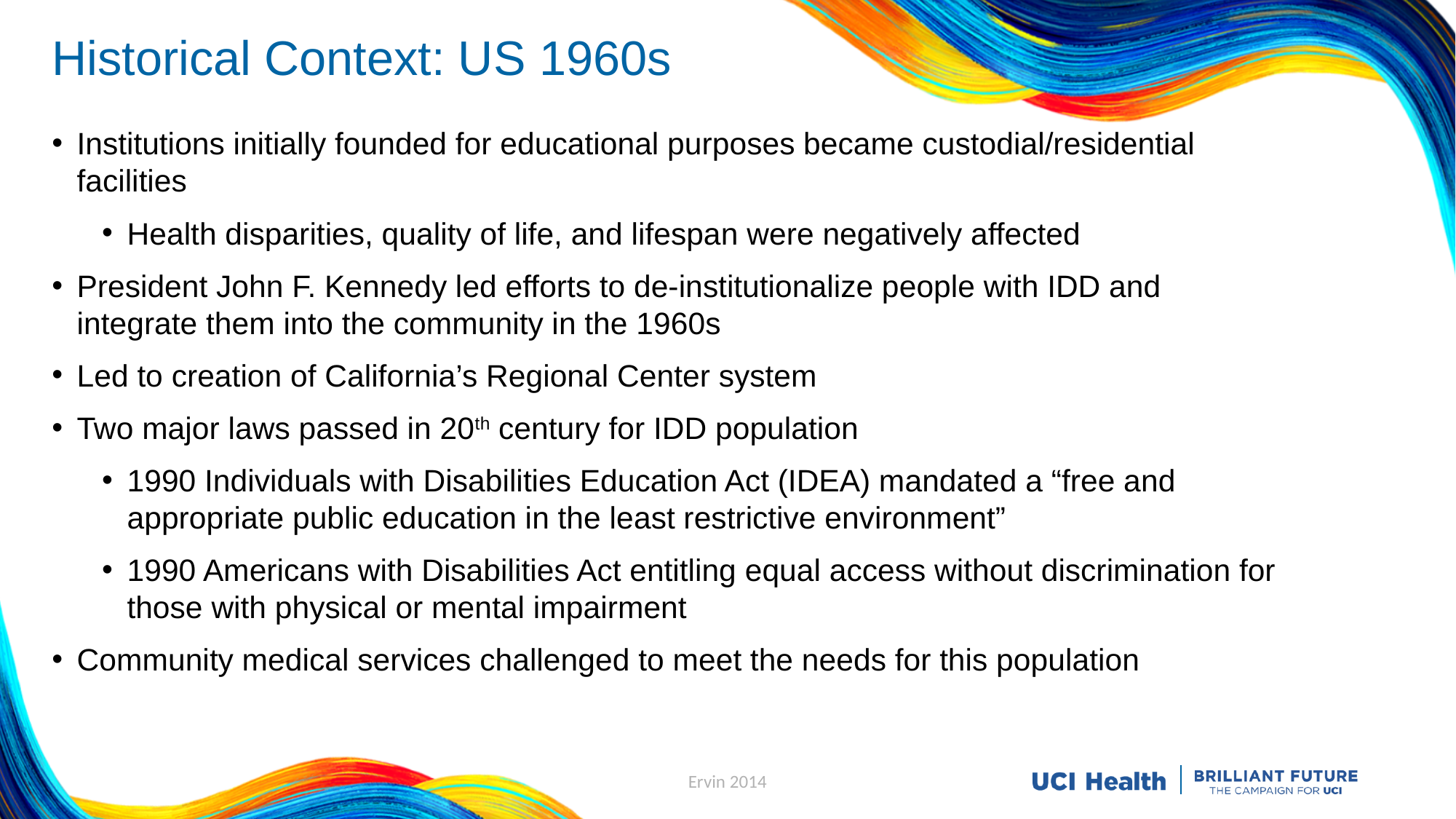

# Historical Context: US 1960s
Institutions initially founded for educational purposes became custodial/residential facilities
Health disparities, quality of life, and lifespan were negatively affected
President John F. Kennedy led efforts to de-institutionalize people with IDD and integrate them into the community in the 1960s
Led to creation of California’s Regional Center system
Two major laws passed in 20th century for IDD population
1990 Individuals with Disabilities Education Act (IDEA) mandated a “free and appropriate public education in the least restrictive environment”
1990 Americans with Disabilities Act entitling equal access without discrimination for those with physical or mental impairment
Community medical services challenged to meet the needs for this population

Ervin 2014